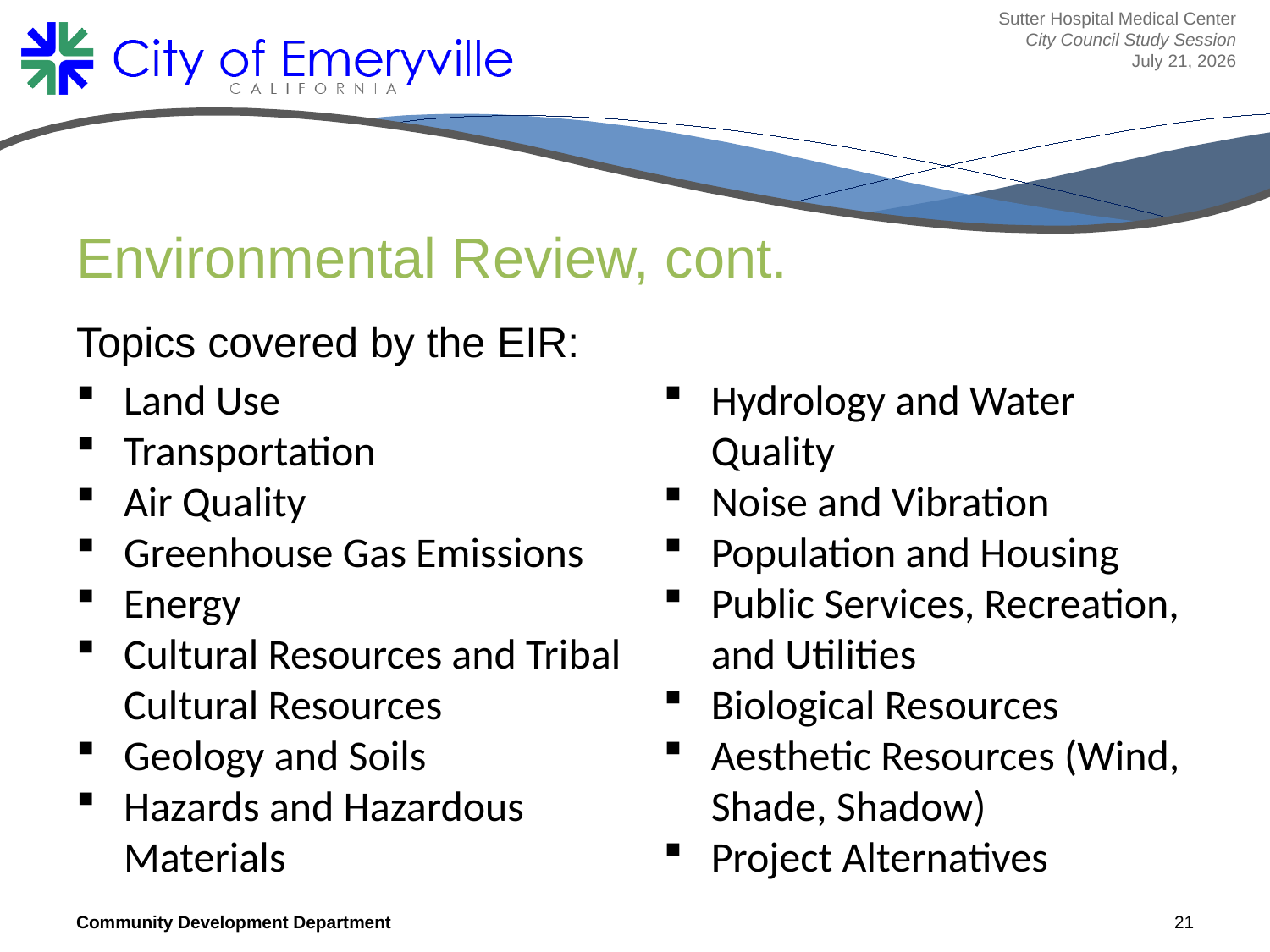

Sutter Hospital Medical Center
City Council Study Session
July 21, 2026
# Environmental Review, cont.
Topics covered by the EIR:
Land Use
Transportation
Air Quality
Greenhouse Gas Emissions
Energy
Cultural Resources and Tribal Cultural Resources
Geology and Soils
Hazards and Hazardous Materials

Hydrology and Water Quality
Noise and Vibration
Population and Housing
Public Services, Recreation, and Utilities
Biological Resources
Aesthetic Resources (Wind, Shade, Shadow)
Project Alternatives
Community Development Department
21